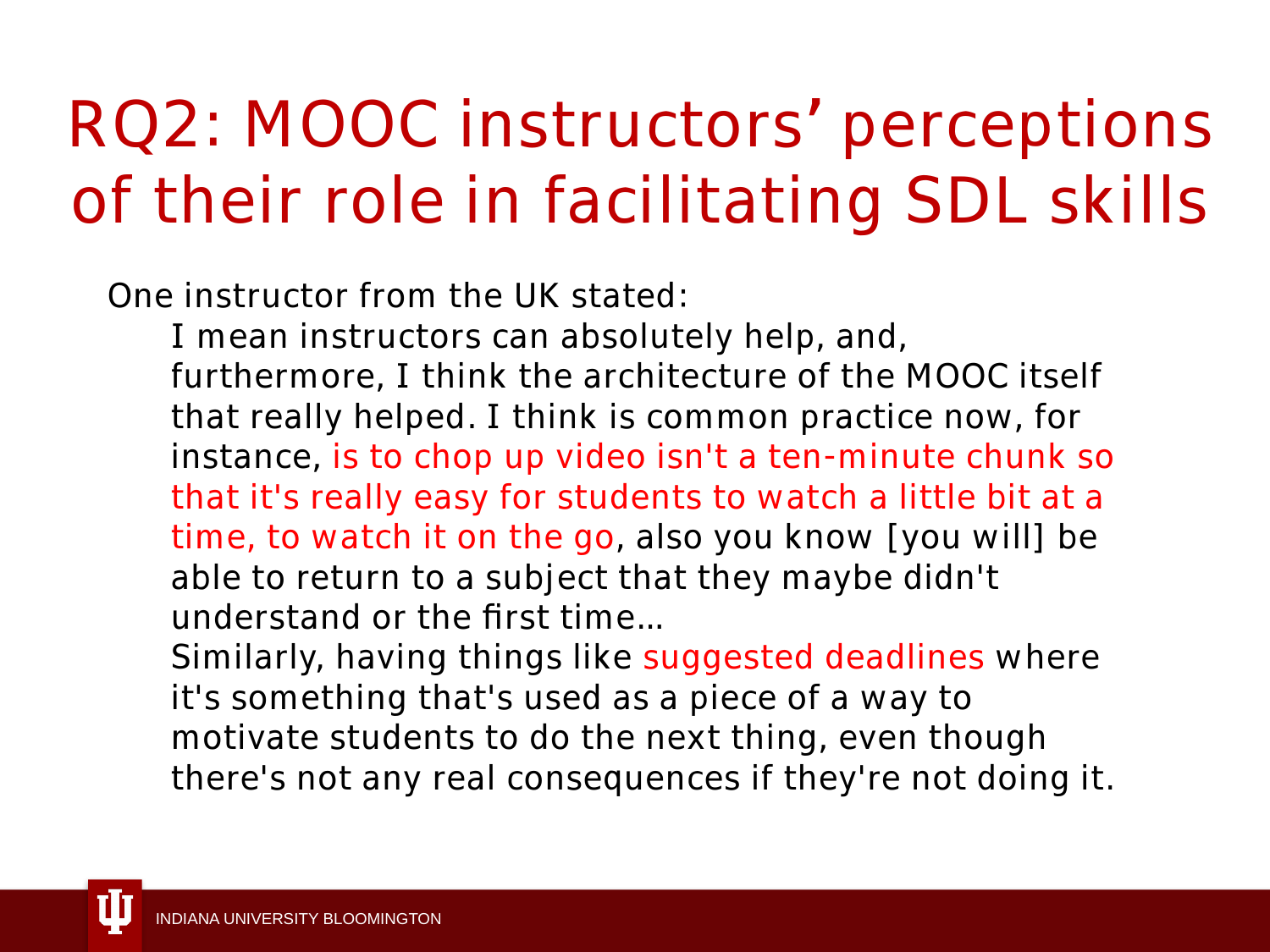

# RQ2: MOOC instructors’ perceptions of their role in facilitating SDL skills
One instructor from the UK stated:
I mean instructors can absolutely help, and, furthermore, I think the architecture of the MOOC itself that really helped. I think is common practice now, for instance, is to chop up video isn't a ten-minute chunk so that it's really easy for students to watch a little bit at a time, to watch it on the go, also you know [you will] be able to return to a subject that they maybe didn't understand or the first time…
Similarly, having things like suggested deadlines where it's something that's used as a piece of a way to motivate students to do the next thing, even though there's not any real consequences if they're not doing it.